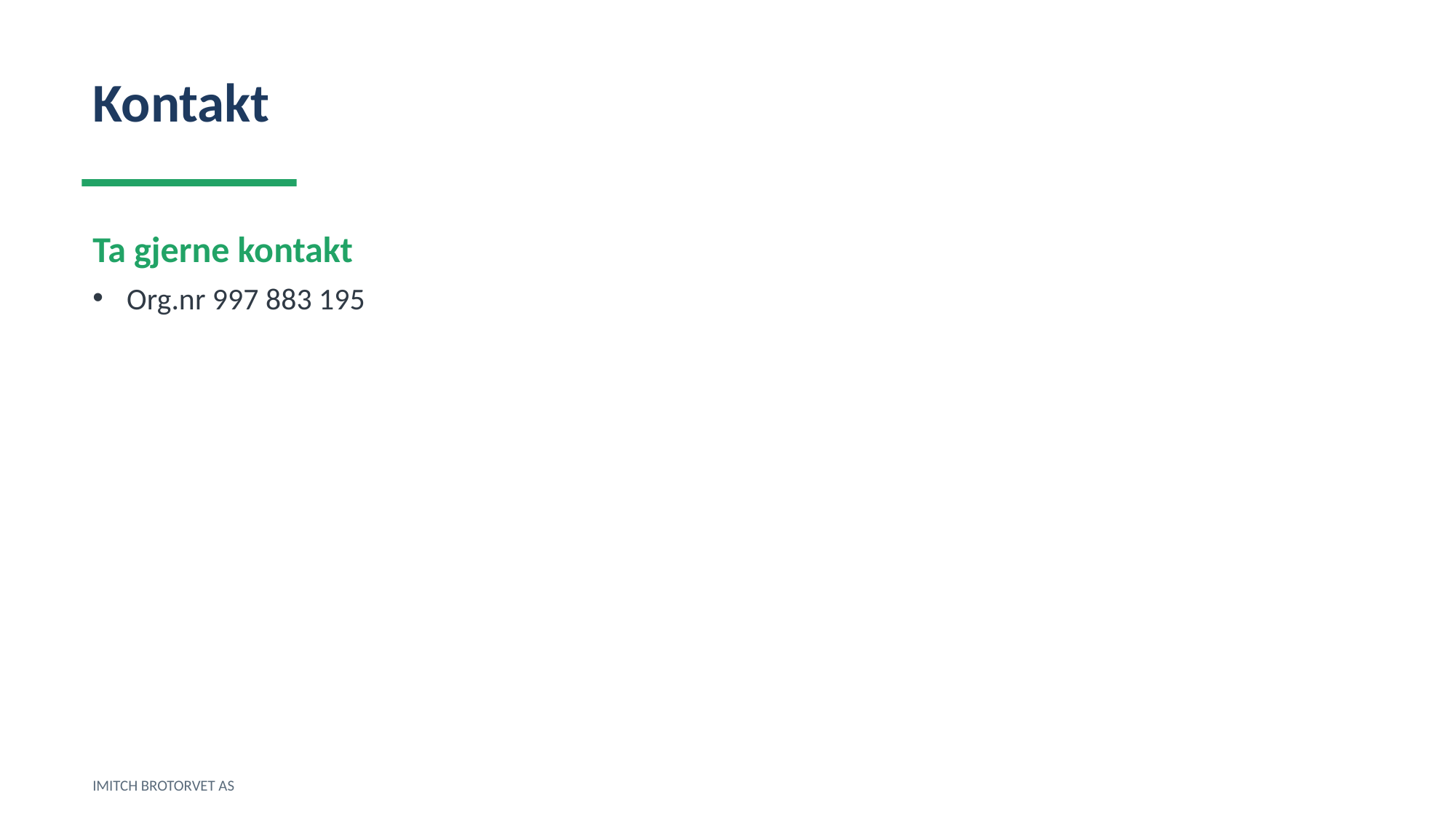

Kontakt

Ta gjerne kontakt
Org.nr 997 883 195
IMITCH BROTORVET AS